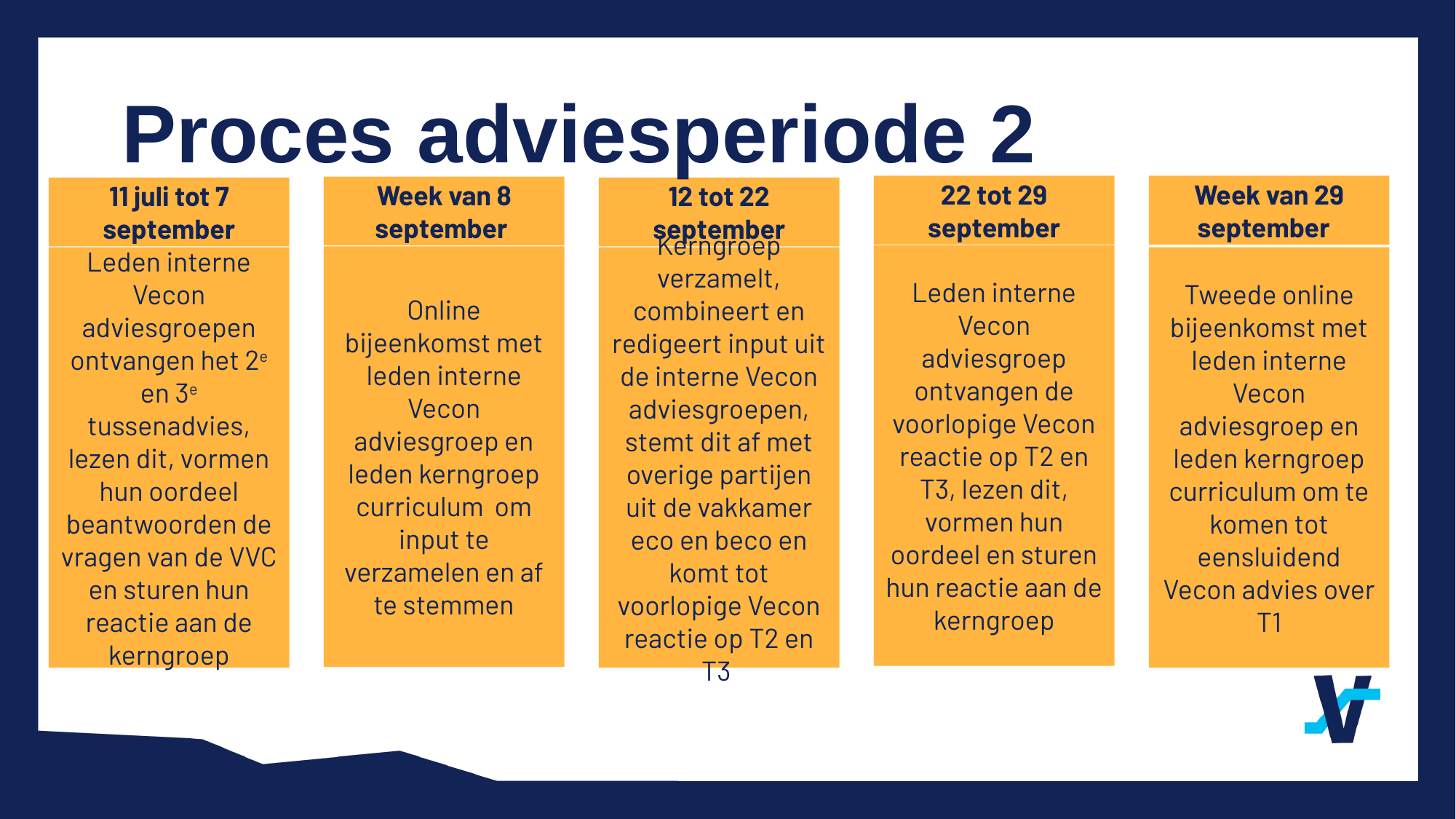

Proces adviesperiode 2
22 tot 29 september
Week van 29 september
Week van 8 september
11 juli tot 7 september
12 tot 22 september
Leden interne Vecon adviesgroep ontvangen de voorlopige Vecon reactie op T2 en T3, lezen dit, vormen hun oordeel en sturen hun reactie aan de kerngroep
Online bijeenkomst met leden interne Vecon adviesgroep en leden kerngroep curriculum  om input te verzamelen en af te stemmen
Leden interne Vecon adviesgroepen ontvangen het 2e en 3e tussenadvies, lezen dit, vormen hun oordeel beantwoorden de vragen van de VVC en sturen hun reactie aan de kerngroep
Kerngroep verzamelt, combineert en redigeert input uit de interne Vecon adviesgroepen, stemt dit af met overige partijen uit de vakkamer eco en beco en komt tot voorlopige Vecon reactie op T2 en T3
Tweede online bijeenkomst met leden interne Vecon adviesgroep en leden kerngroep curriculum om te komen tot eensluidend Vecon advies over T1